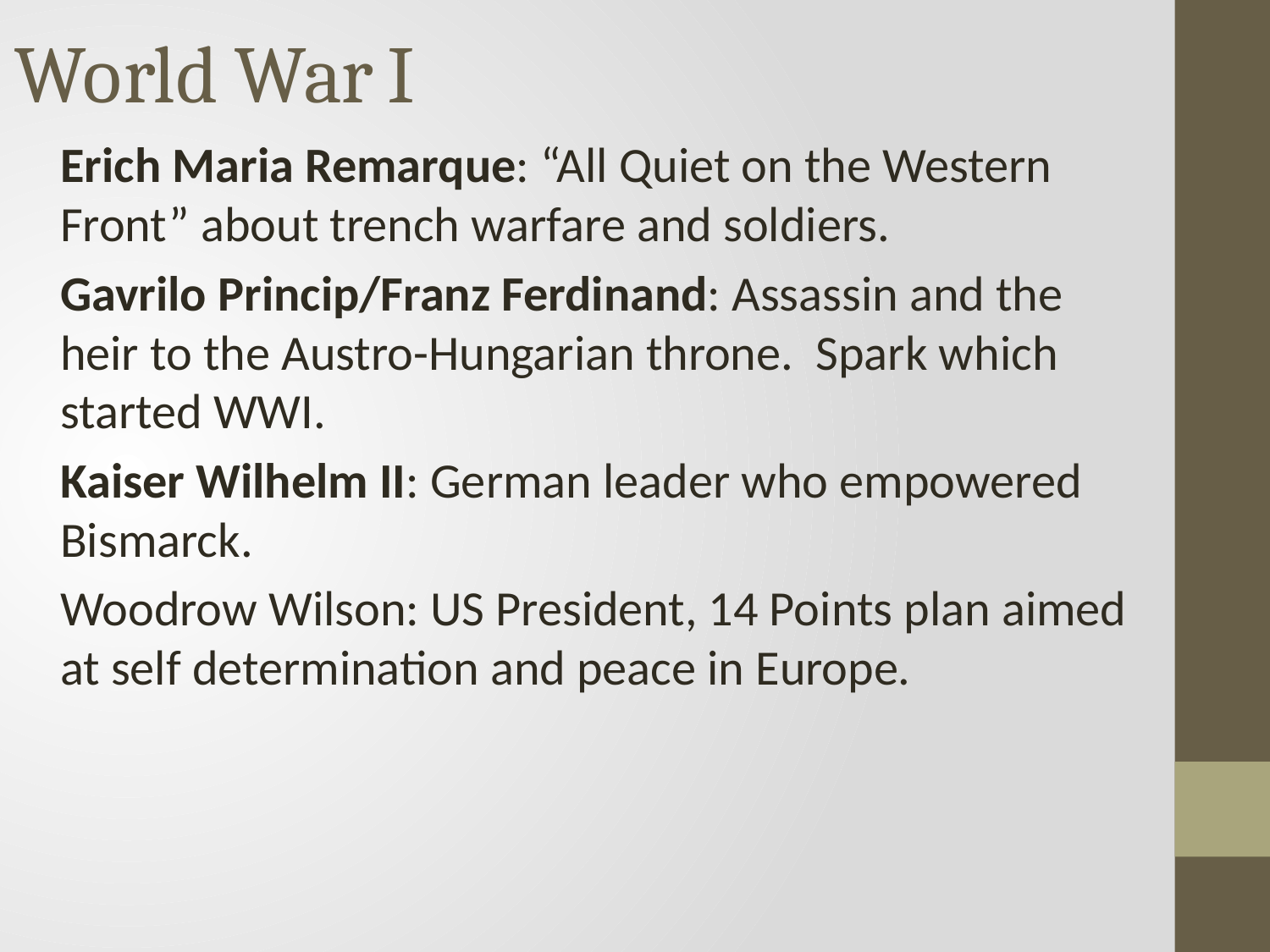

# World War I
Erich Maria Remarque: “All Quiet on the Western Front” about trench warfare and soldiers.
Gavrilo Princip/Franz Ferdinand: Assassin and the heir to the Austro-Hungarian throne.  Spark which started WWI.
Kaiser Wilhelm II: German leader who empowered Bismarck.
Woodrow Wilson: US President, 14 Points plan aimed at self determination and peace in Europe.